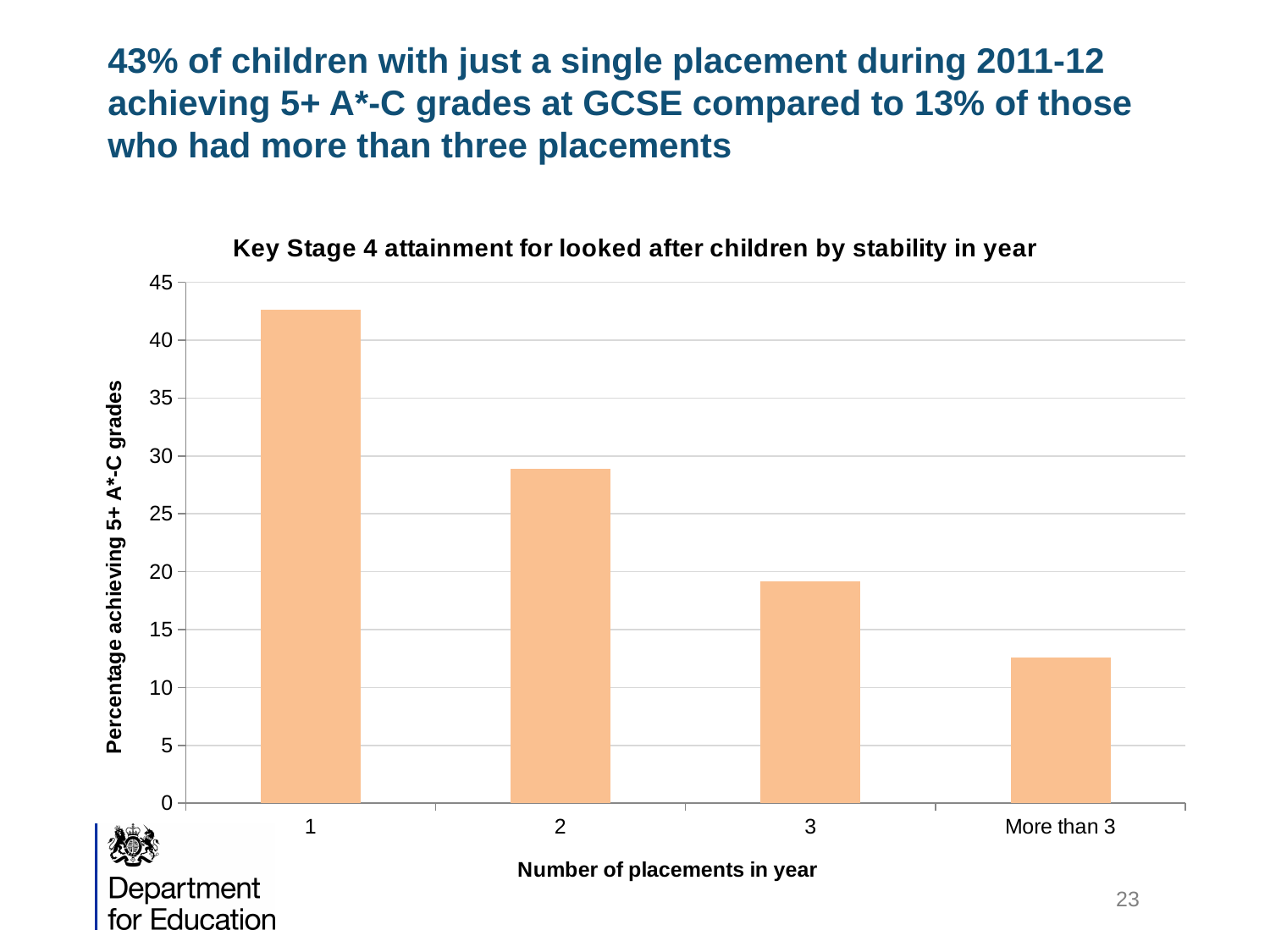

# 43% of children with just a single placement during 2011-12 achieving 5+ A*-C grades at GCSE compared to 13% of those who had more than three placements

### Chart: Key Stage 4 attainment for looked after children by stability in year

| Category | Percentage achieving 5+ A*-C grades |
|---|---|
| 1 | 42.600637127135826 |
| 2 | 28.867403314917127 |
| 3 | 19.18238993710692 |
| More than 3 | 12.571428571428573 |
23